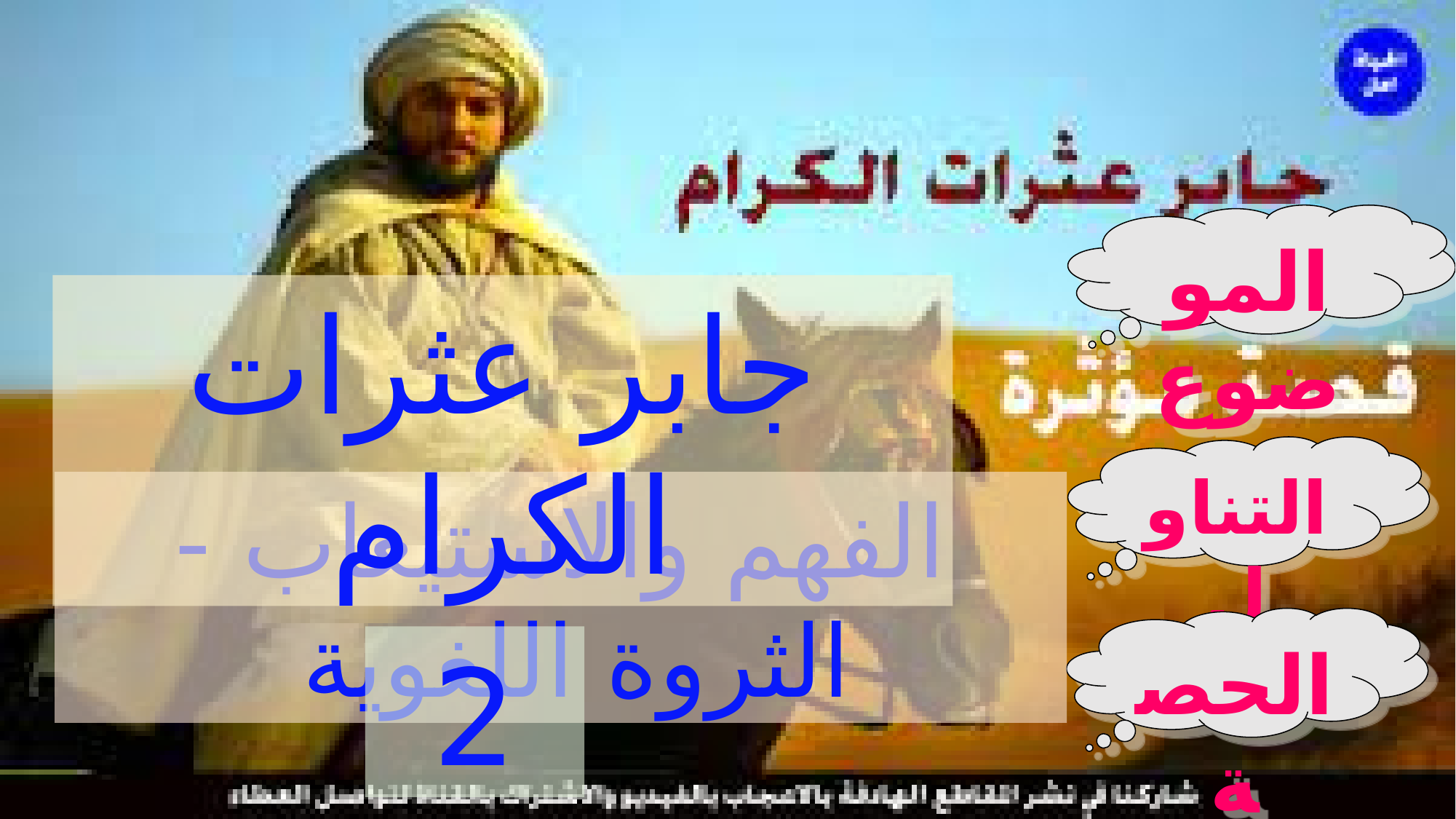

الموضوع
جابر عثرات الكرام
التناول
الفهم والاستيعاب - الثروة اللغوية
الحصة
2